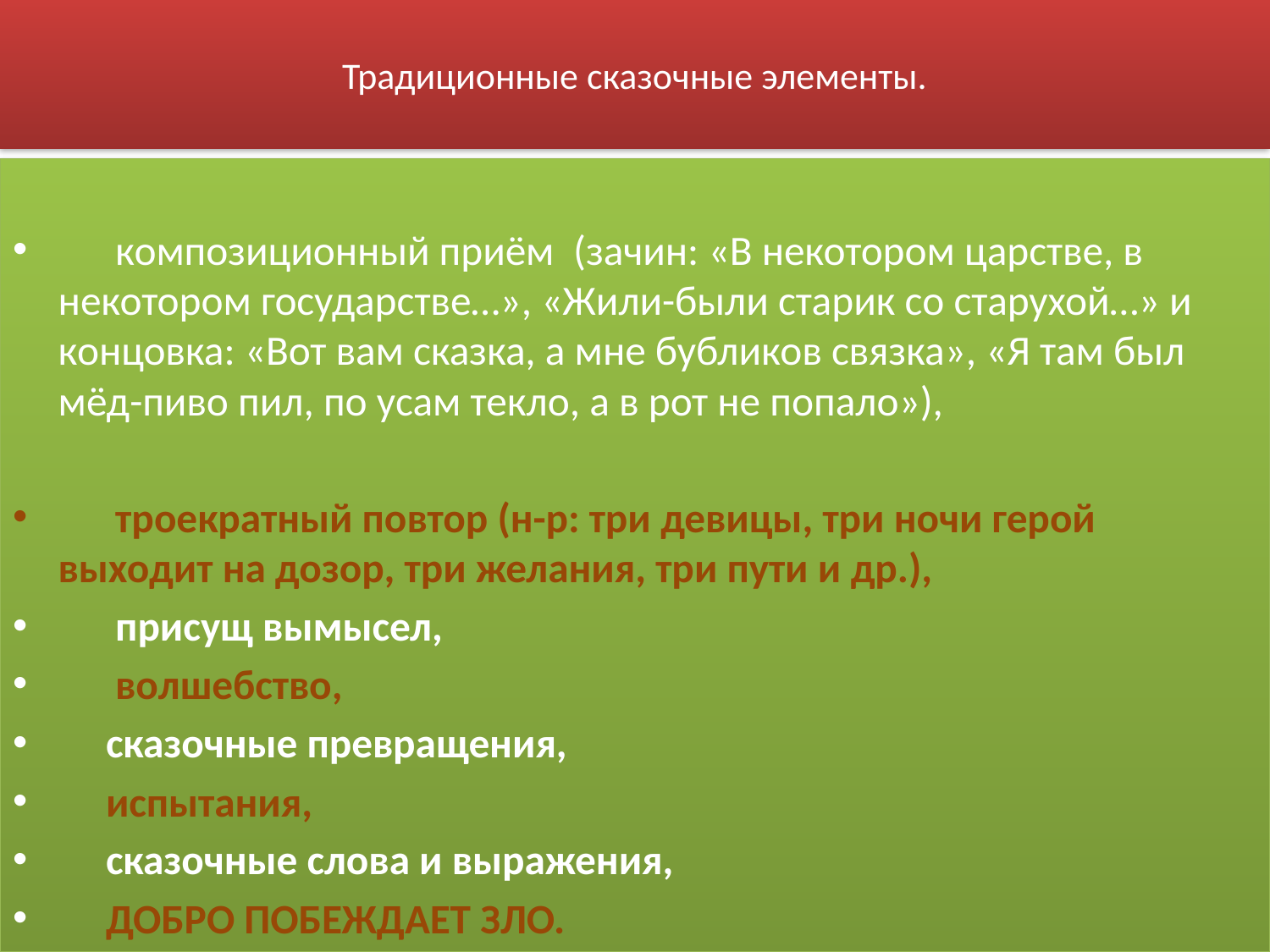

# Традиционные сказочные элементы.

      композиционный приём  (зачин: «В некотором царстве, в некотором государстве…», «Жили-были старик со старухой…» и концовка: «Вот вам сказка, а мне бубликов связка», «Я там был мёд-пиво пил, по усам текло, а в рот не попало»),

      троекратный повтор (н-р: три девицы, три ночи герой выходит на дозор, три желания, три пути и др.),
      присущ вымысел,
      волшебство,
     сказочные превращения,
     испытания,
     сказочные слова и выражения,
     ДОБРО ПОБЕЖДАЕТ ЗЛО.